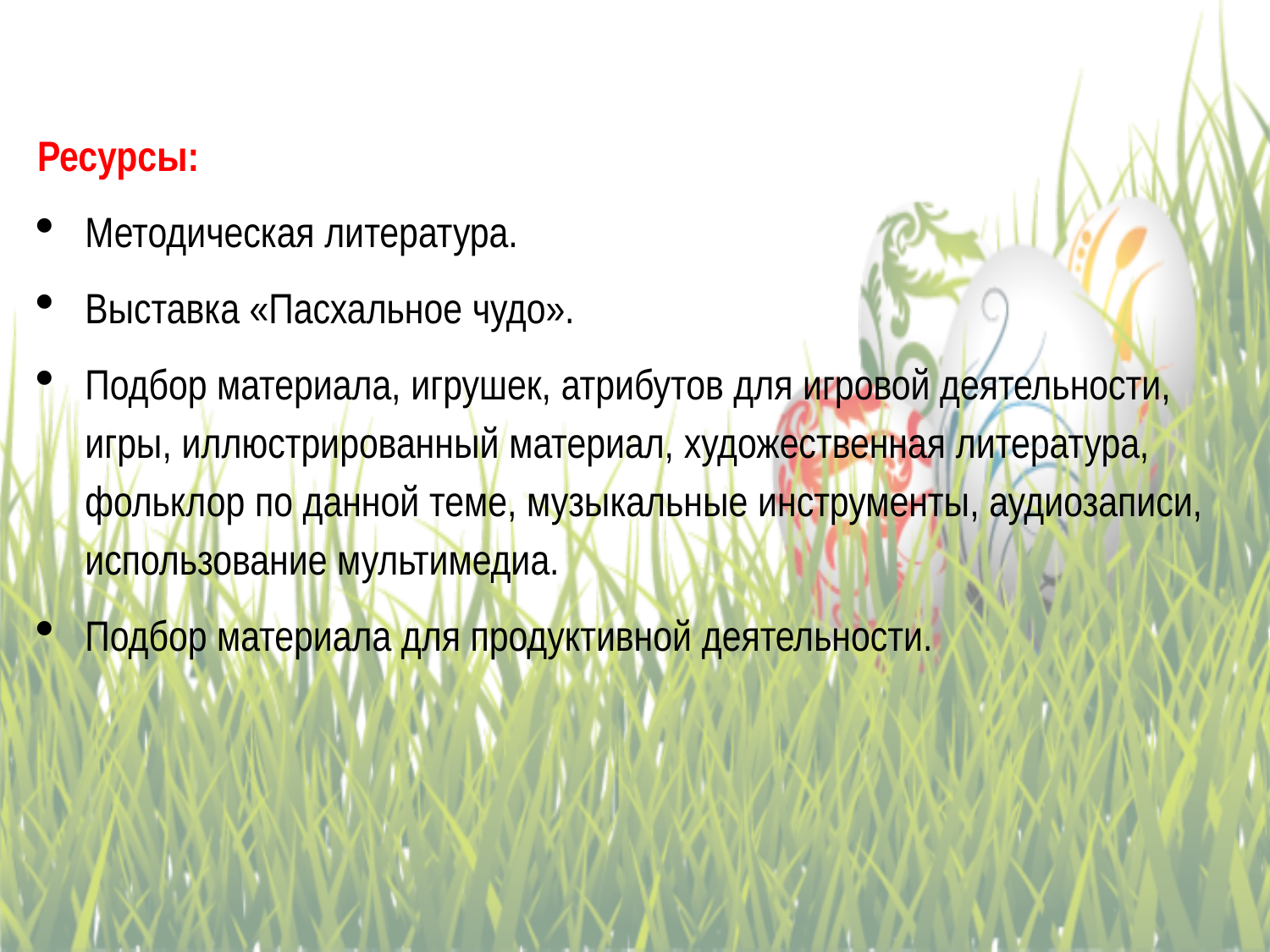

Ресурсы:
Методическая литература.
Выставка «Пасхальное чудо».
Подбор материала, игрушек, атрибутов для игровой деятельности, игры, иллюстрированный материал, художественная литература, фольклор по данной теме, музыкальные инструменты, аудиозаписи, использование мультимедиа.
Подбор материала для продуктивной деятельности.